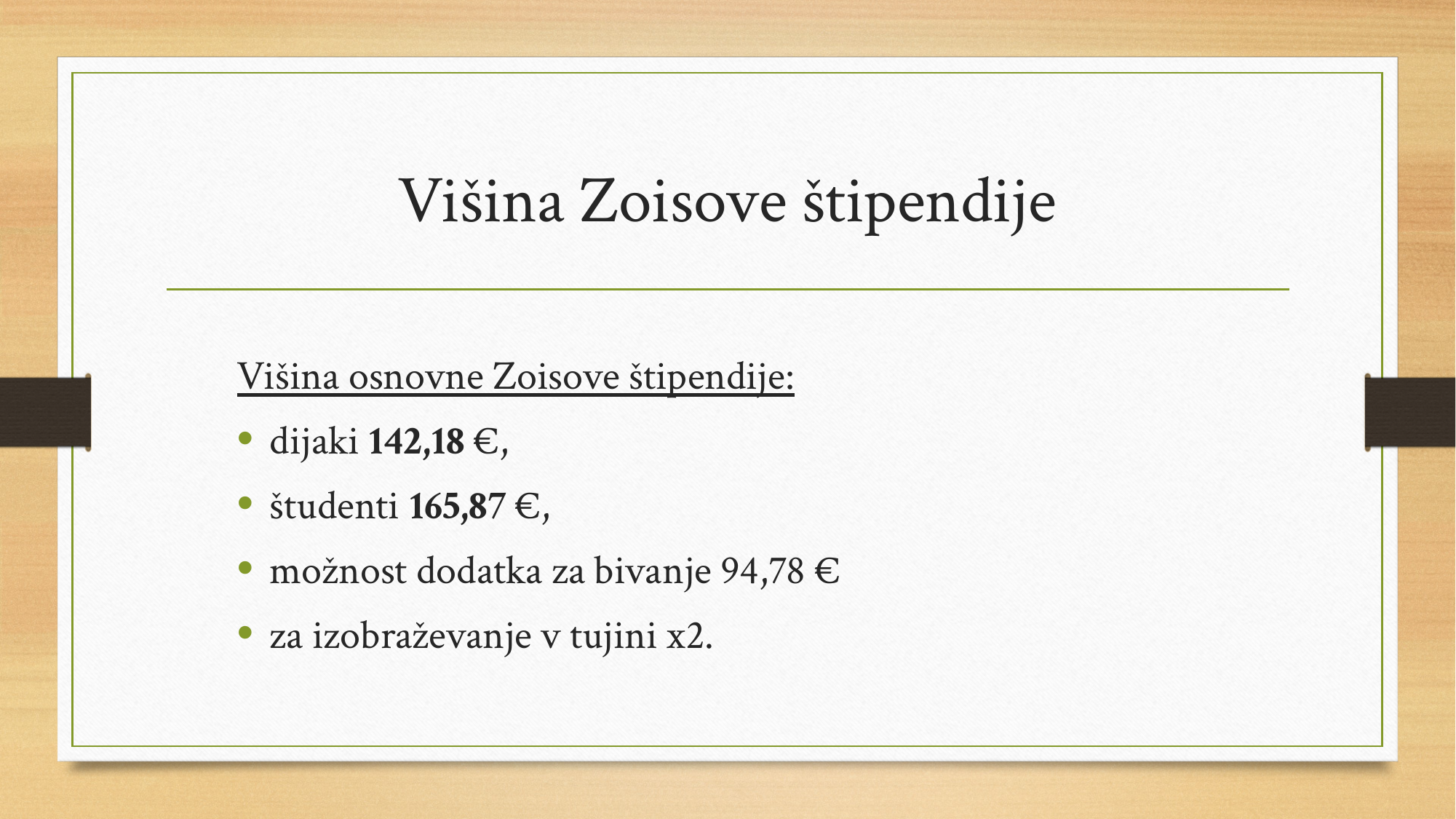

# Višina Zoisove štipendije

Višina osnovne Zoisove štipendije:
dijaki 142,18 €,
študenti 165,87 €,
možnost dodatka za bivanje 94,78 €
za izobraževanje v tujini x2.